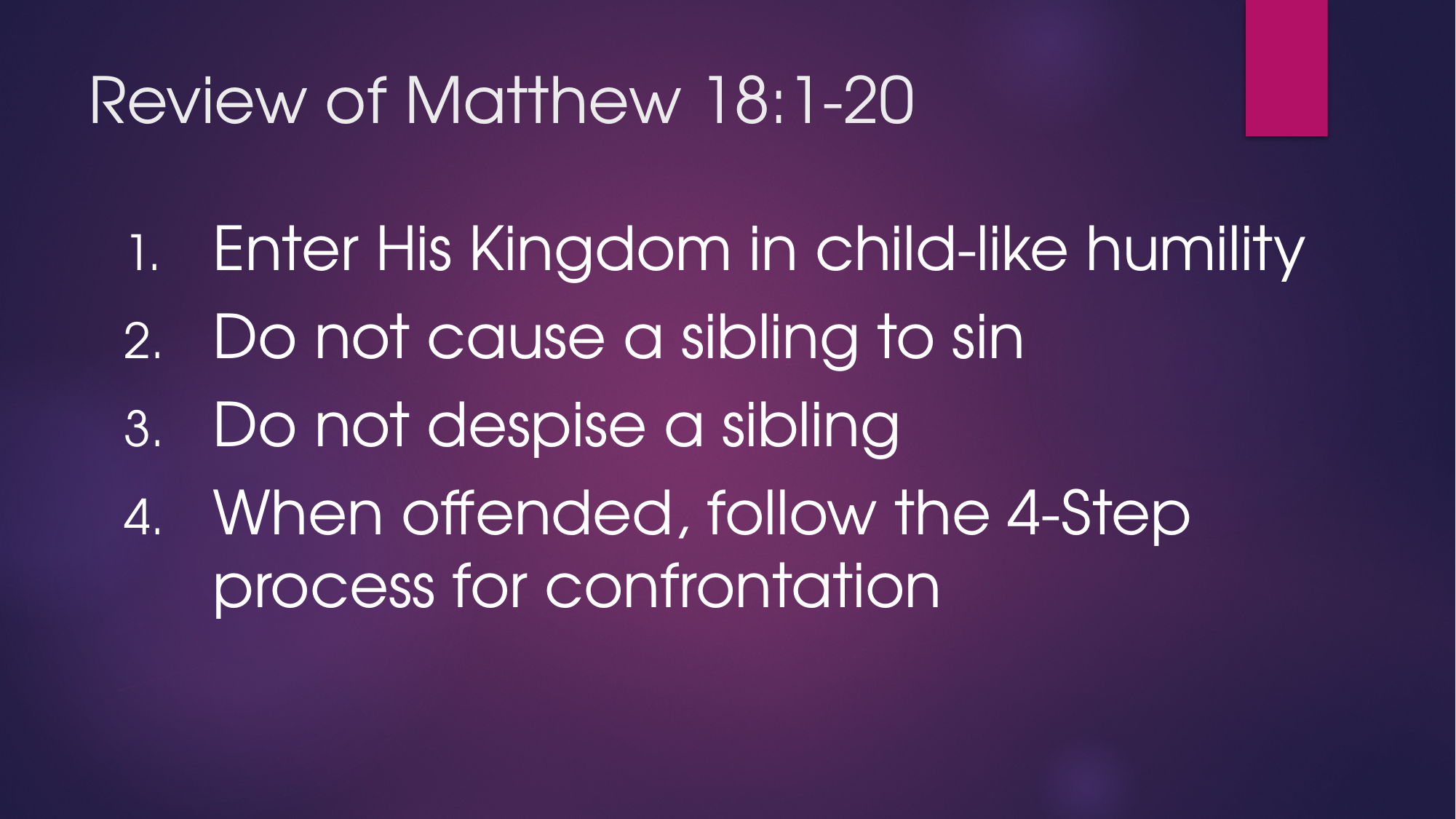

# Review of Matthew 18:1-20
Enter His Kingdom in child-like humility
Do not cause a sibling to sin
Do not despise a sibling
When offended, follow the 4-Step process for confrontation